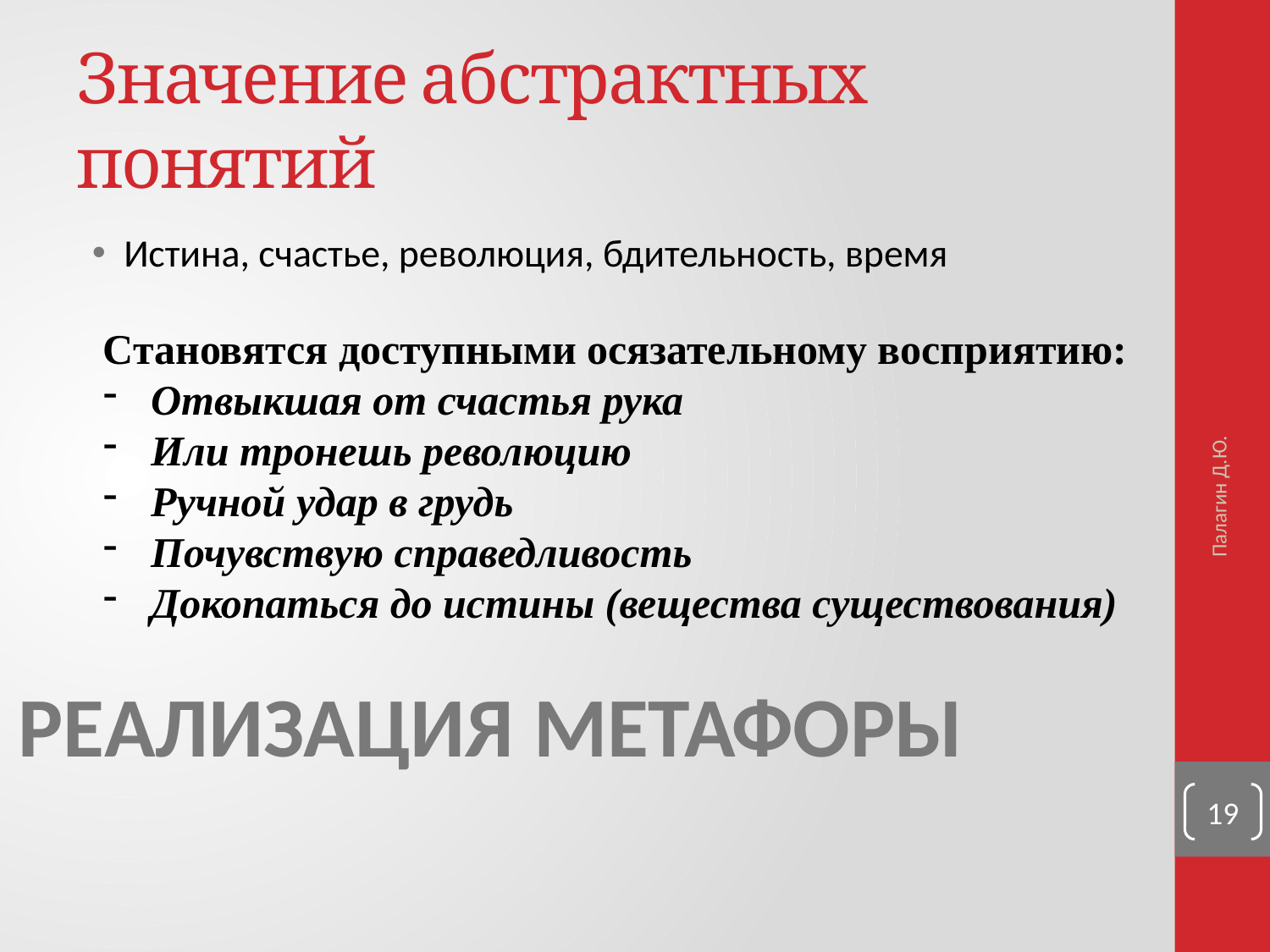

# Значение абстрактных понятий
Истина, счастье, революция, бдительность, время
Становятся доступными осязательному восприятию:
Отвыкшая от счастья рука
Или тронешь революцию
Ручной удар в грудь
Почувствую справедливость
Докопаться до истины (вещества существования)
Палагин Д.Ю.
Реализация метафоры
19